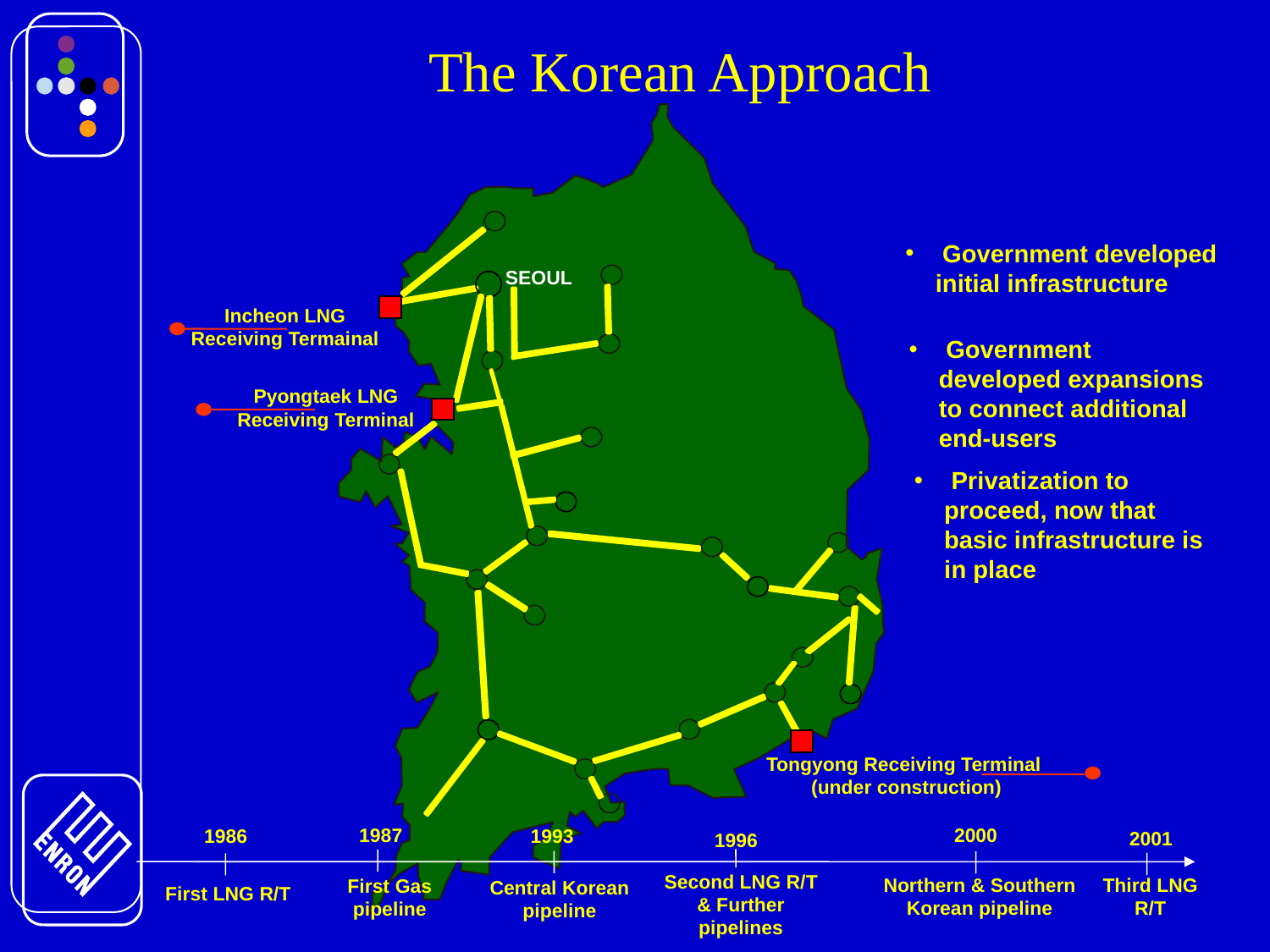

# The Korean Approach

 Government developed initial infrastructure

SEOUL

Incheon LNG Receiving Termainal

 Government developed expansions to connect additional end-users

Pyongtaek LNG Receiving Terminal

 Privatization to proceed, now that basic infrastructure is in place

Tongyong Receiving Terminal
(under construction)

1987

First Gas pipeline
2000

Northern & Southern Korean pipeline
1986

First LNG R/T
1993

Central Korean pipeline
2001

Third LNG R/T
1996

Second LNG R/T & Further pipelines